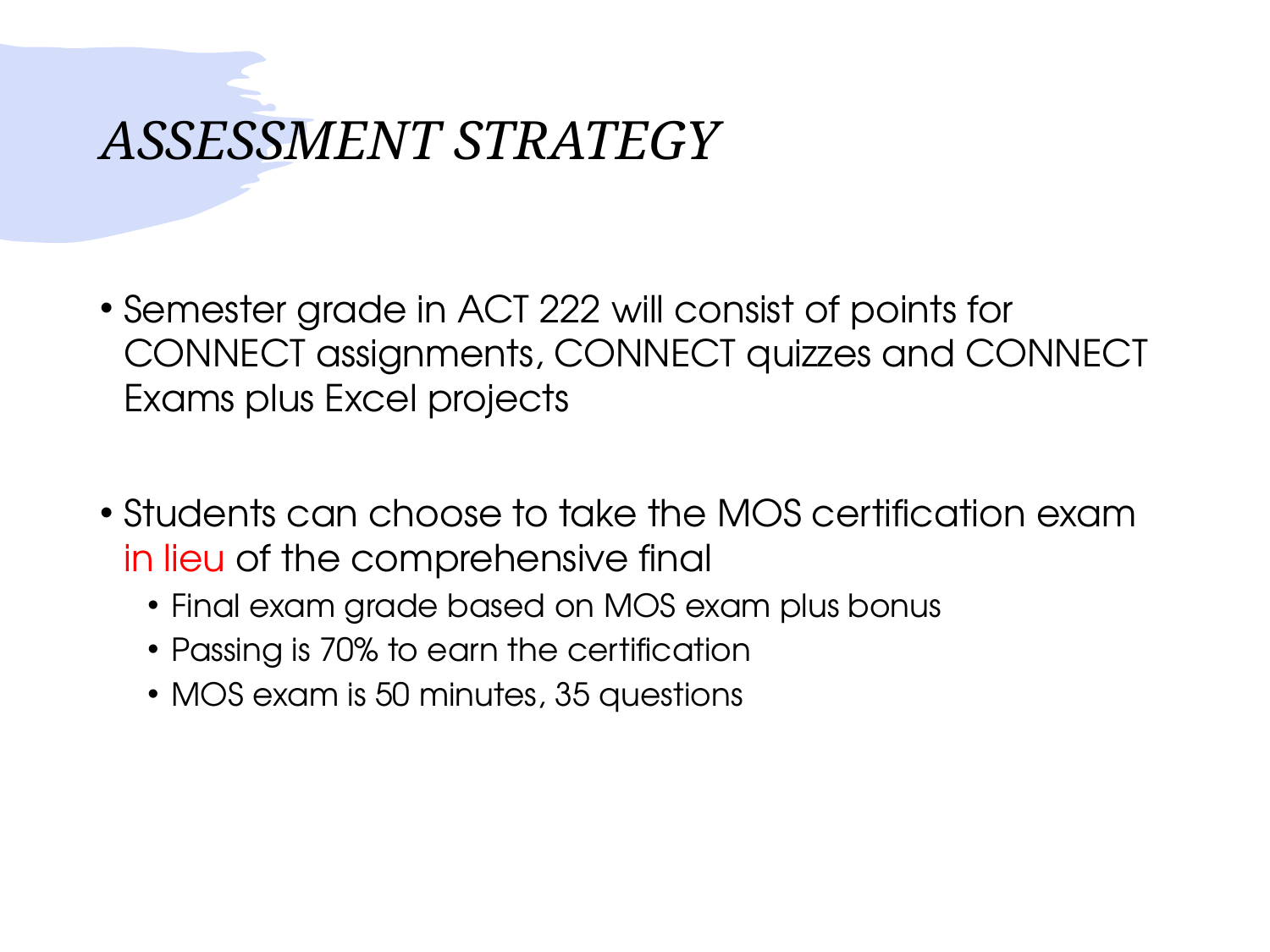

# ASSESSMENT STRATEGY
Semester grade in ACT 222 will consist of points for CONNECT assignments, CONNECT quizzes and CONNECT Exams plus Excel projects

Students can choose to take the MOS certification exam in lieu of the comprehensive final
Final exam grade based on MOS exam plus bonus
Passing is 70% to earn the certification
MOS exam is 50 minutes, 35 questions